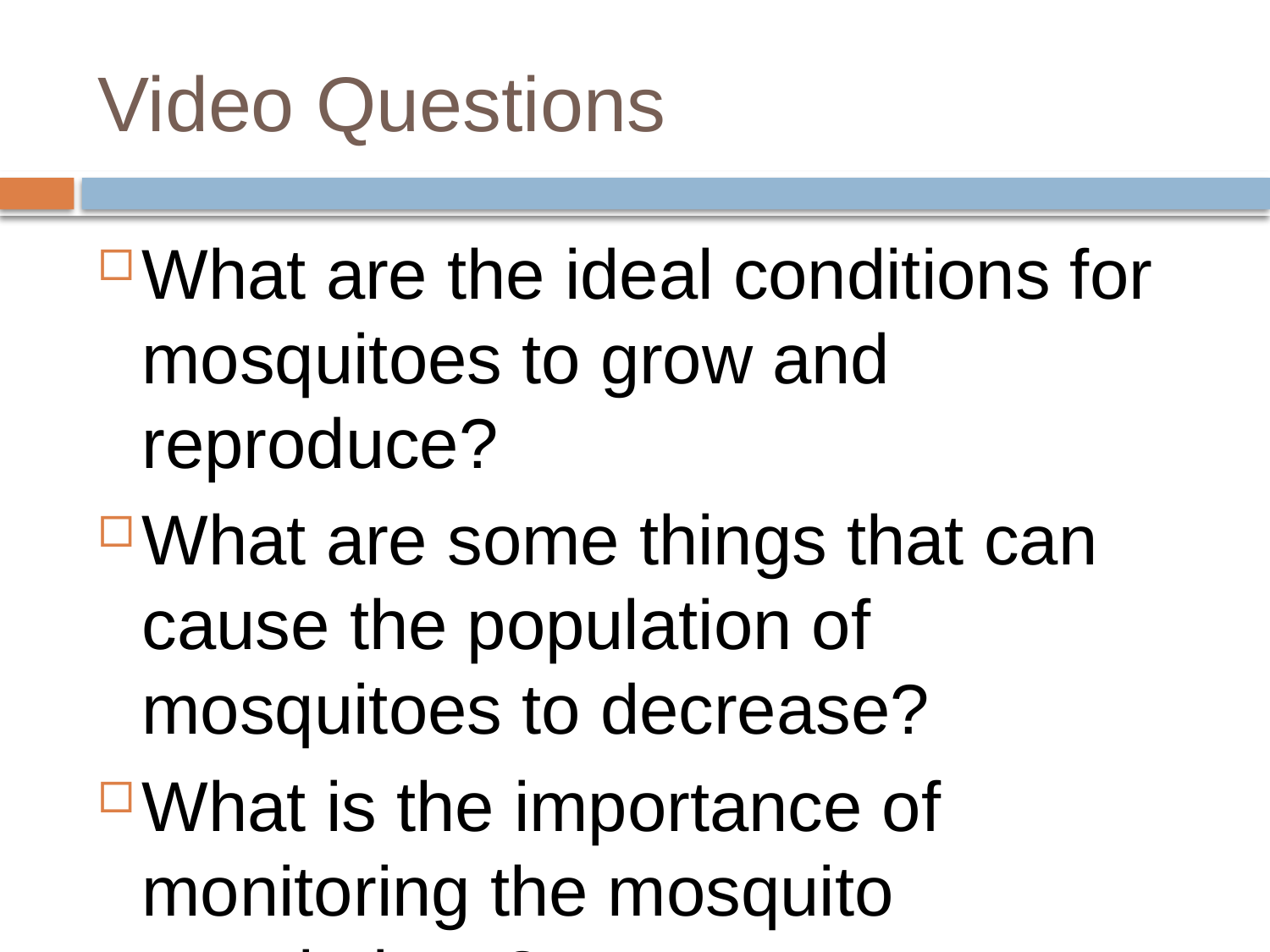

# Video Questions
What are the ideal conditions for mosquitoes to grow and reproduce?
What are some things that can cause the population of mosquitoes to decrease?
What is the importance of monitoring the mosquito populations?